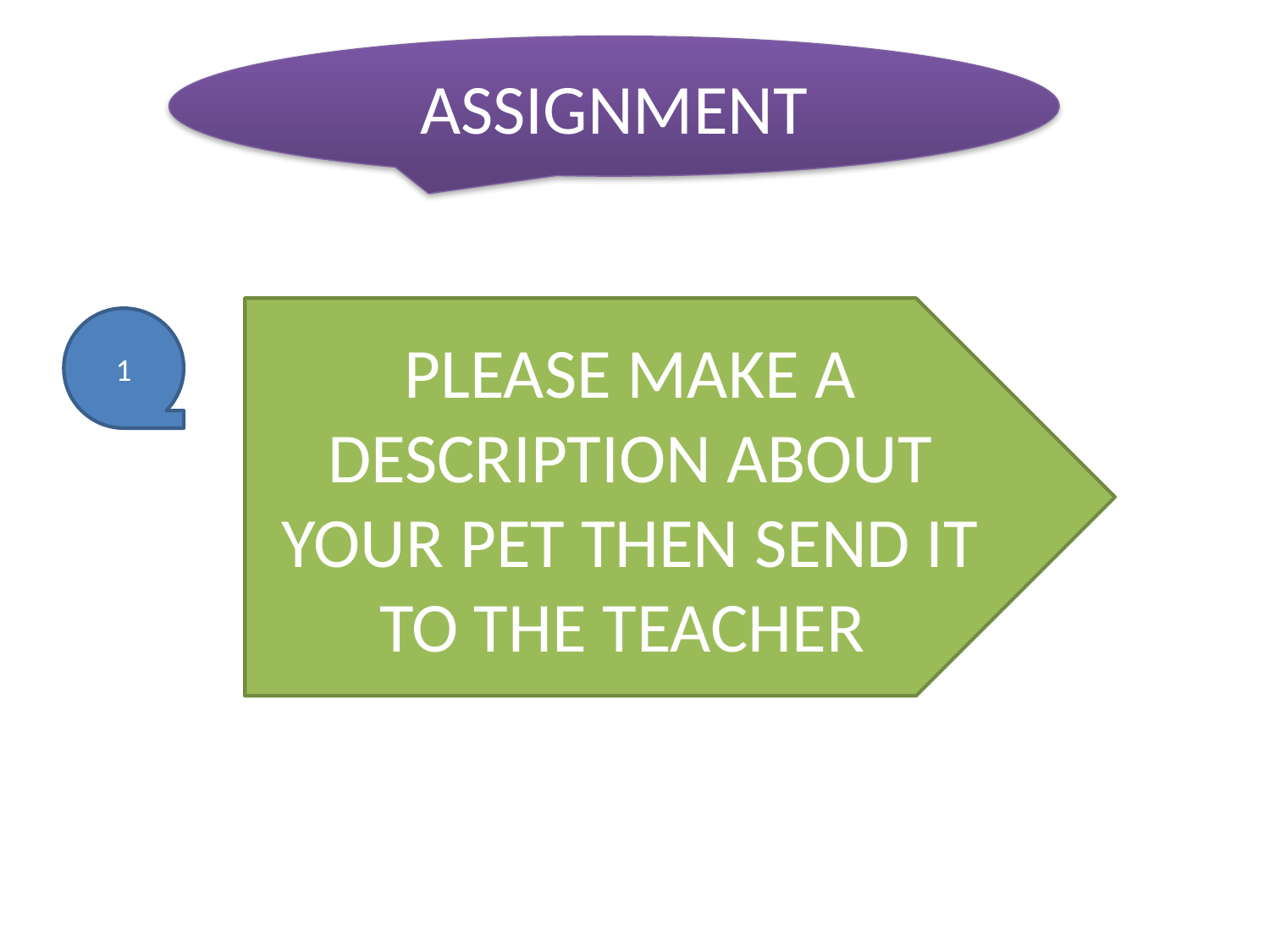

ASSIGNMENT
#
PLEASE MAKE A DESCRIPTION ABOUT YOUR PET THEN SEND IT TO THE TEACHER
1